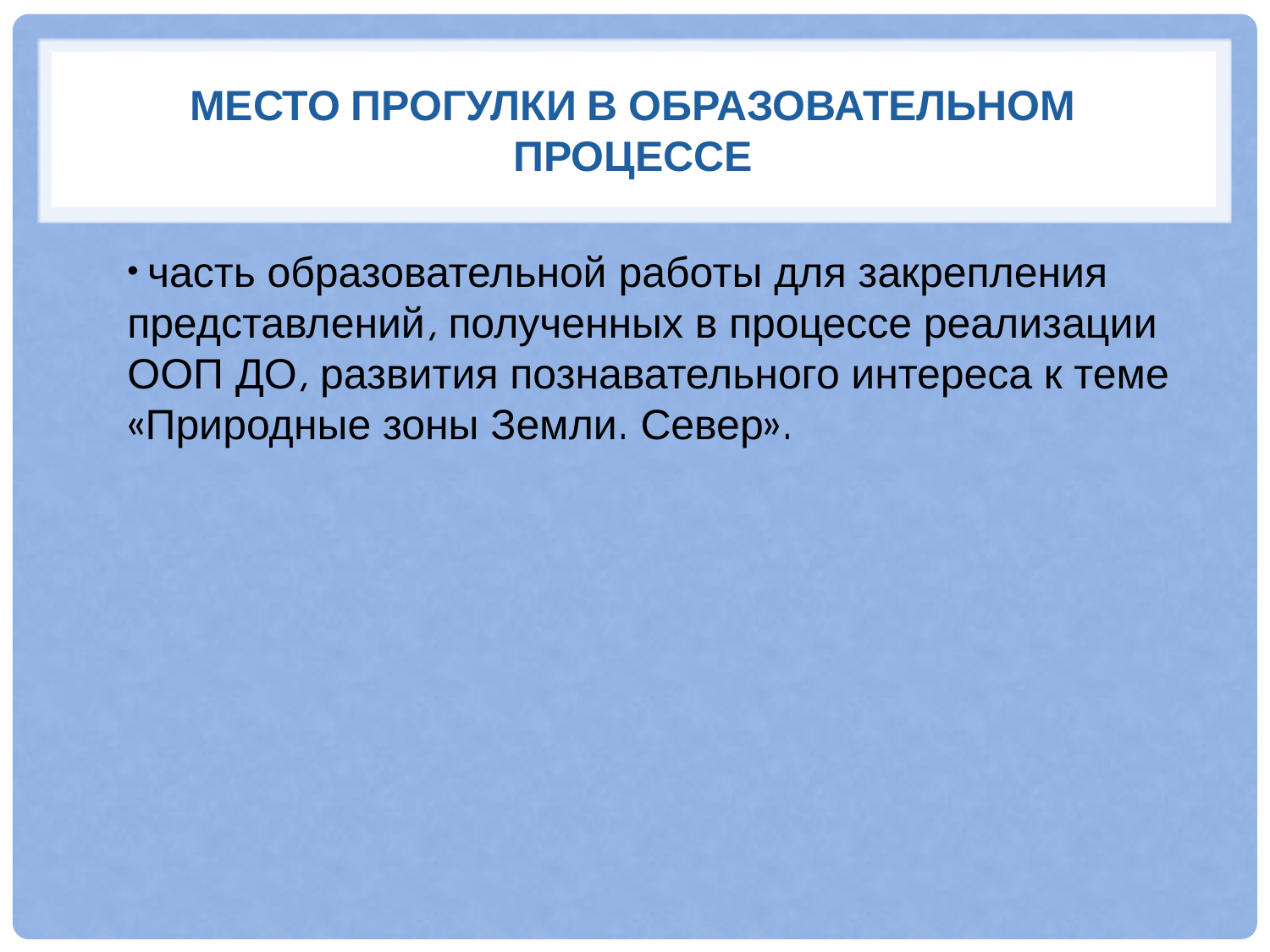

# Место прогулки в образовательном процессе
 часть образовательной работы для закрепления представлений, полученных в процессе реализации ООП ДО, развития познавательного интереса к теме «Природные зоны Земли. Север».